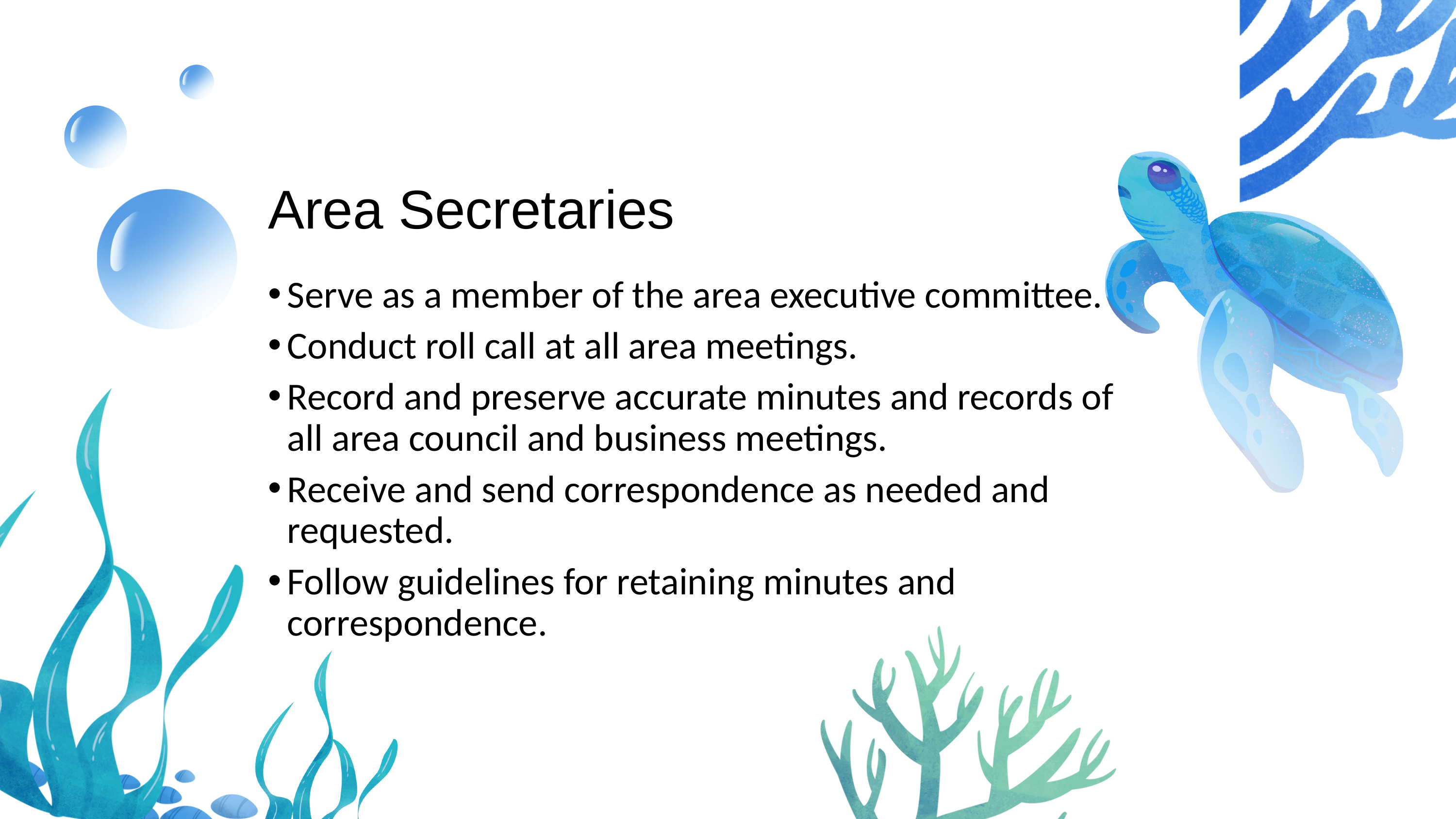

# Area Secretaries

Serve as a member of the area executive committee.
Conduct roll call at all area meetings.
Record and preserve accurate minutes and records of all area council and business meetings.
Receive and send correspondence as needed and requested.
Follow guidelines for retaining minutes and correspondence.